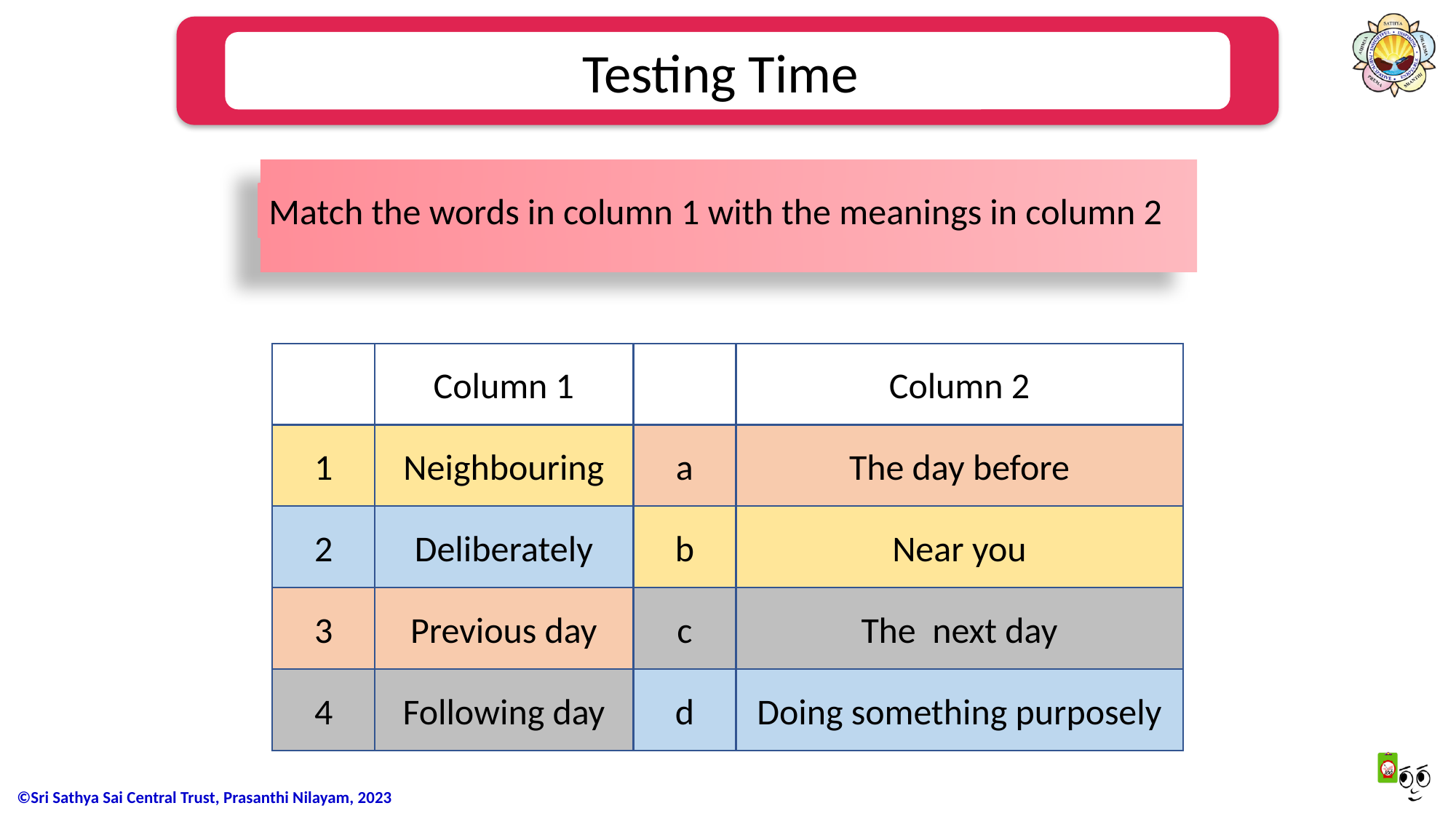

Testing Time

Match the words in column 1 with the meanings in column 2

Column 1

Column 2
a
1
Neighbouring
The day before
Deliberately
b
Near you
2
c
Previous day
The next day
3
d
Following day
Doing something purposely
4
a
1
Neighbouring
The day before
Deliberately
b
Near you
2
c
Previous day
The  next day
3
d
Doing something purposely
Following day
4